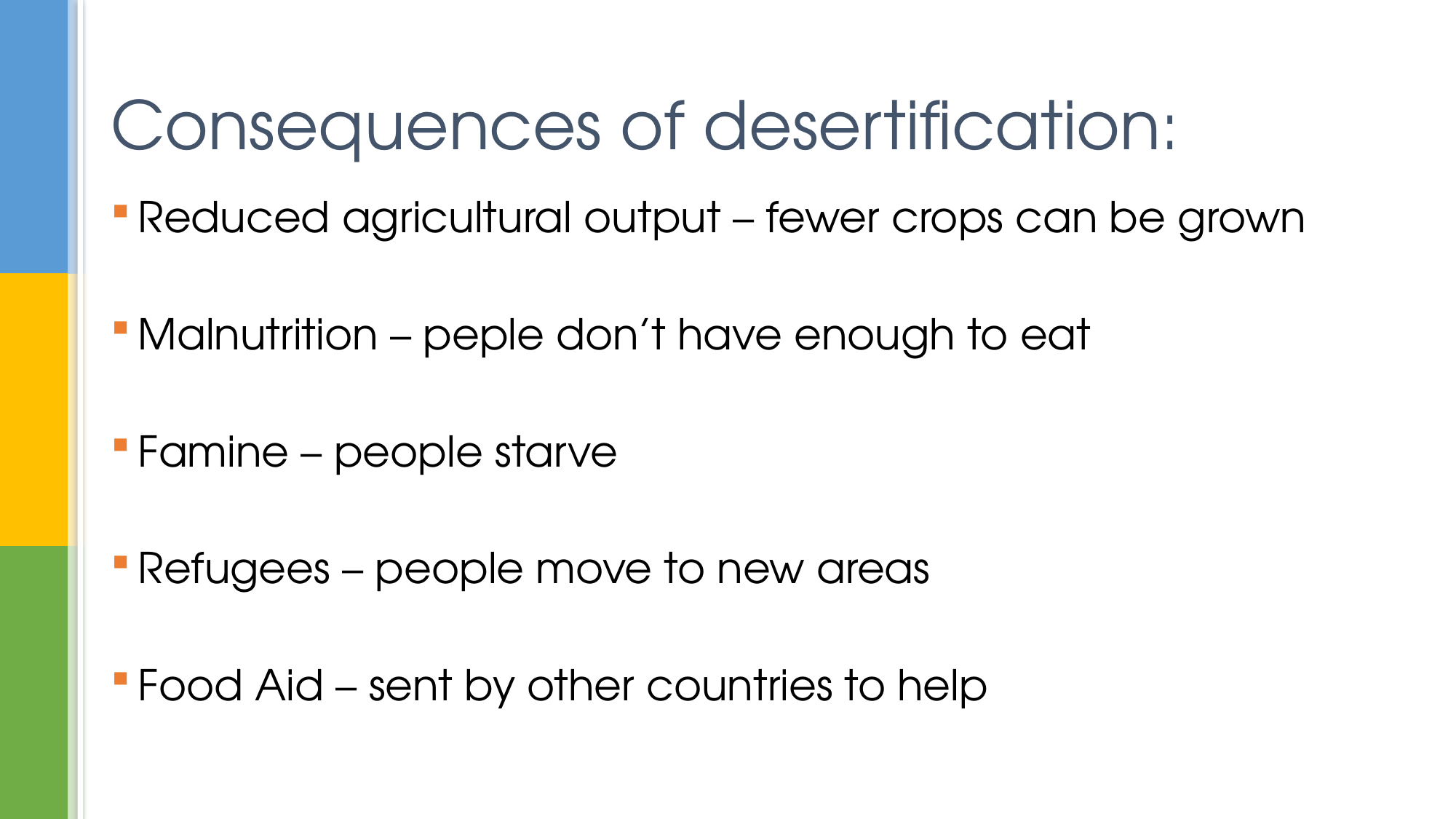

# Consequences of desertification:
Reduced agricultural output – fewer crops can be grown

Malnutrition – peple don’t have enough to eat

Famine – people starve

Refugees – people move to new areas

Food Aid – sent by other countries to help